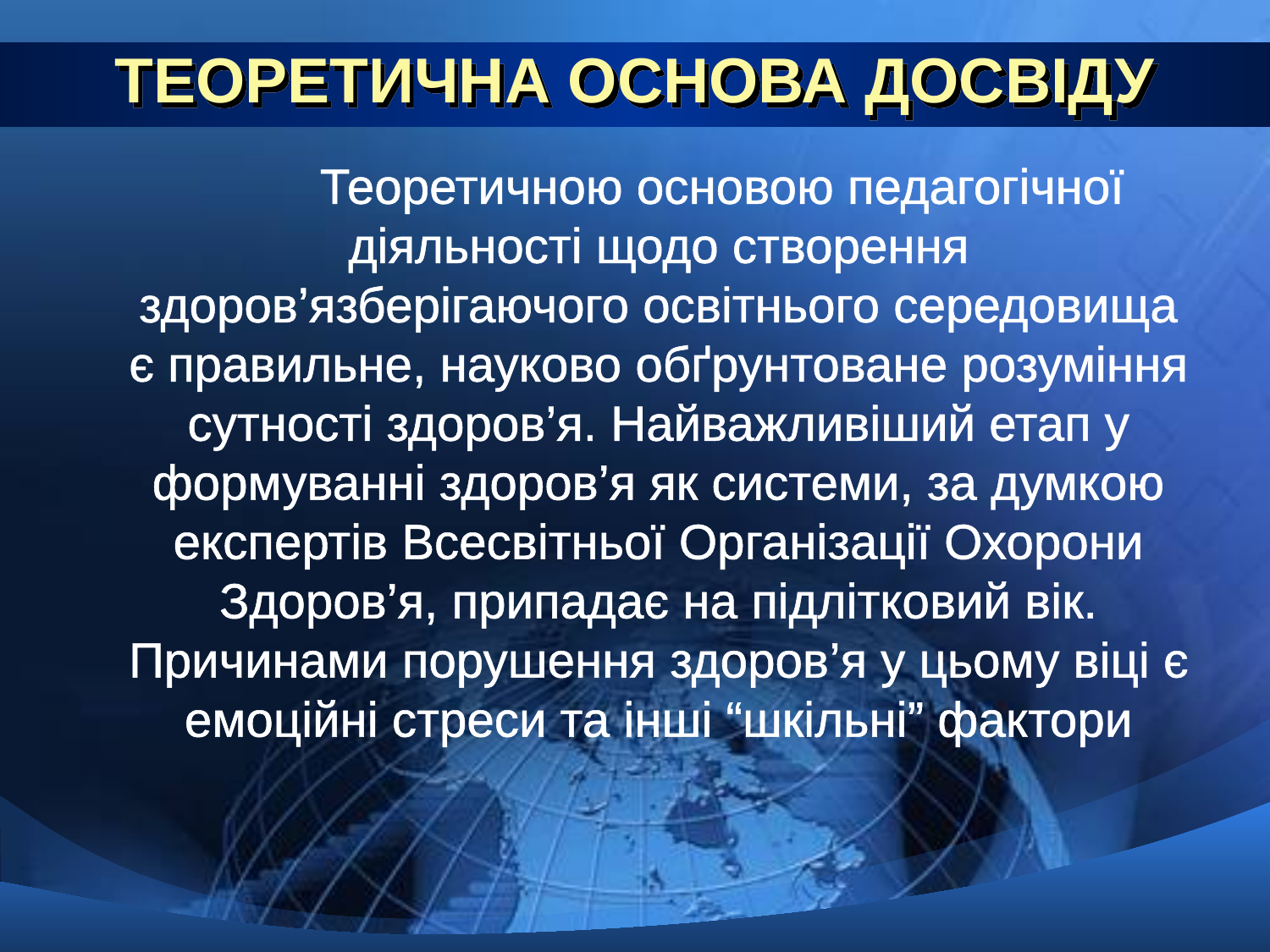

# ТЕОРЕТИЧНА ОСНОВА ДОСВІДУ
		Теоретичною основою педагогічної діяльності щодо створення здоров’язберігаючого освітнього середовища є правильне, науково обґрунтоване розуміння сутності здоров’я. Найважливіший етап у формуванні здоров’я як системи, за думкою експертів Всесвітньої Організації Охорони Здоров’я, припадає на підлітковий вік. Причинами порушення здоров’я у цьому віці є емоційні стреси та інші “шкільні” фактори